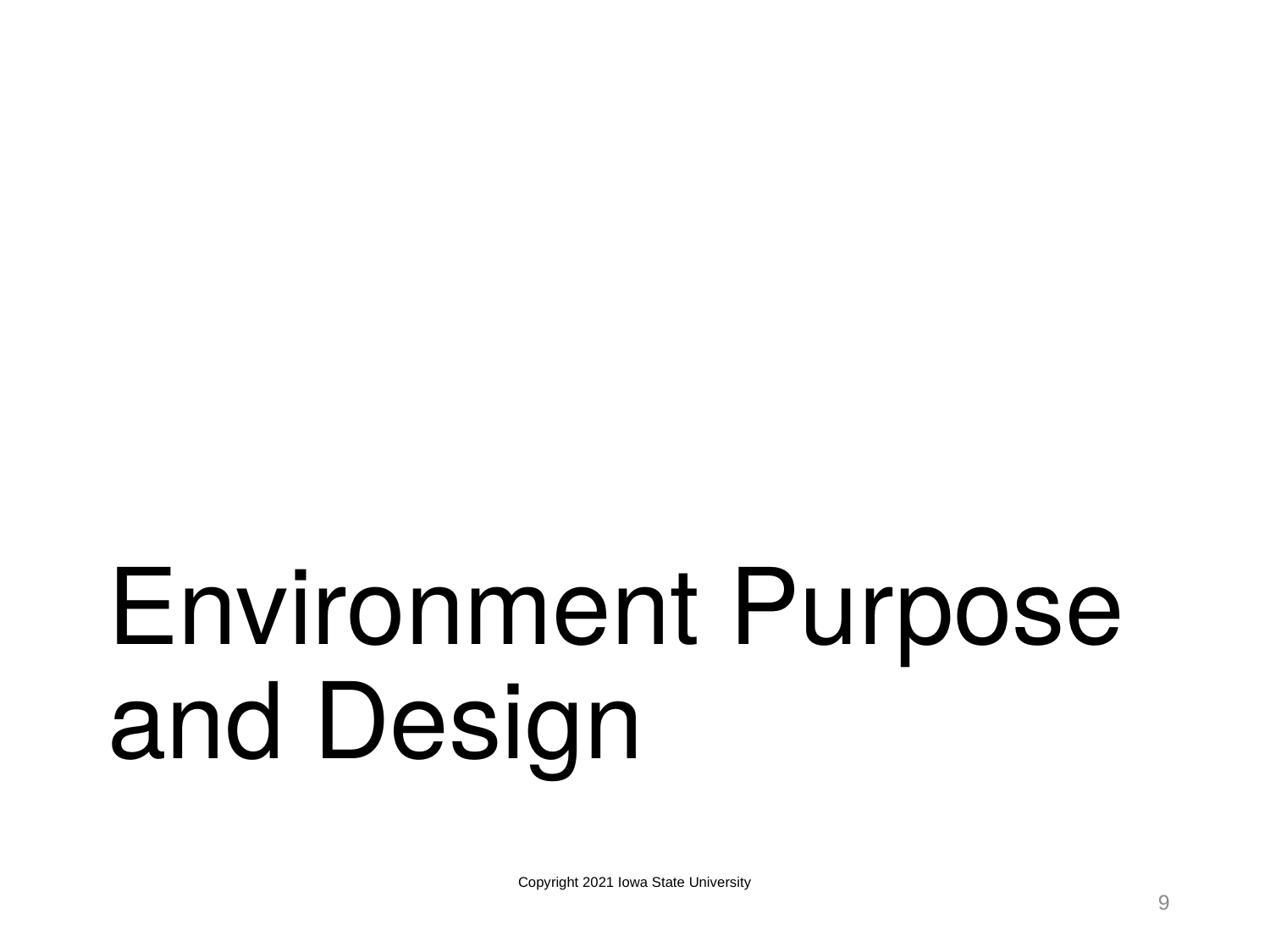

# Environment Purpose and Design
Copyright 2021 Iowa State University
9